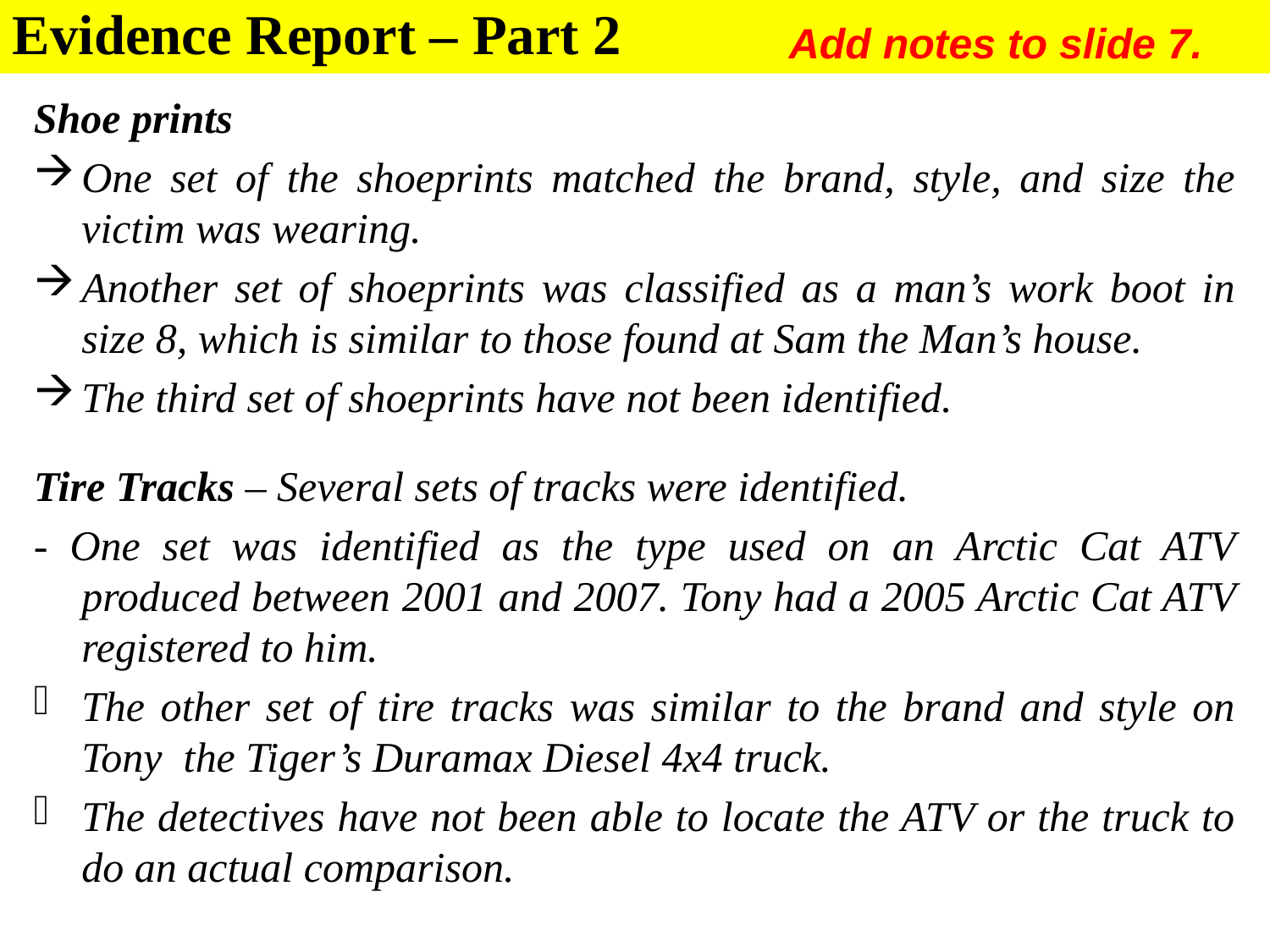

Evidence Report – Part 2
Add notes to slide 7.
Shoe prints
One set of the shoeprints matched the brand, style, and size the victim was wearing.
Another set of shoeprints was classified as a man’s work boot in size 8, which is similar to those found at Sam the Man’s house.
The third set of shoeprints have not been identified.

Tire Tracks – Several sets of tracks were identified.
- One set was identified as the type used on an Arctic Cat ATV produced between 2001 and 2007. Tony had a 2005 Arctic Cat ATV registered to him.
The other set of tire tracks was similar to the brand and style on Tony  the Tiger’s Duramax Diesel 4x4 truck.
The detectives have not been able to locate the ATV or the truck to do an actual comparison.